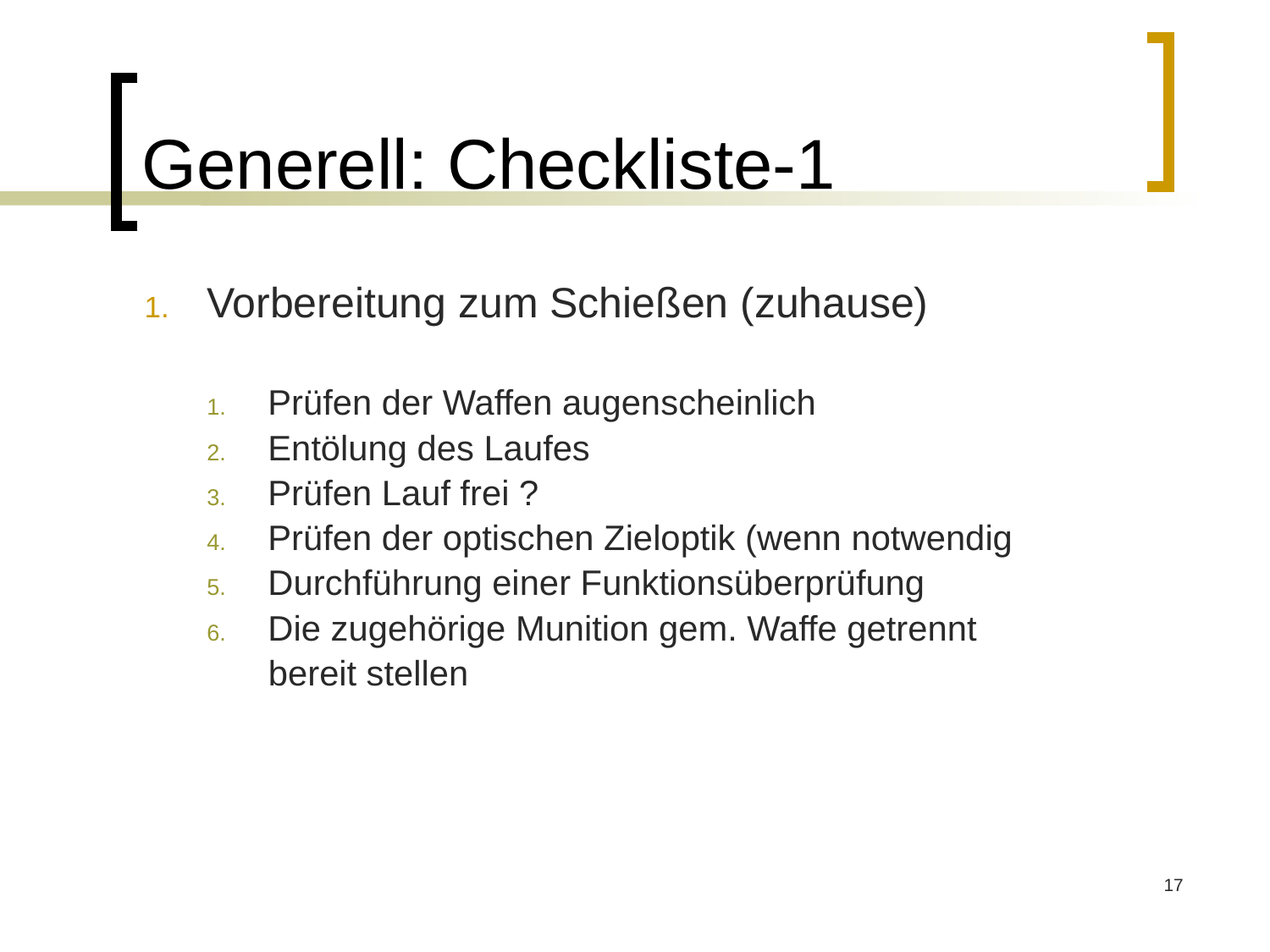

# Generell: Checkliste-1
Vorbereitung zum Schießen (zuhause)
Prüfen der Waffen augenscheinlich
Entölung des Laufes
Prüfen Lauf frei ?
Prüfen der optischen Zieloptik (wenn notwendig
Durchführung einer Funktionsüberprüfung
Die zugehörige Munition gem. Waffe getrennt
bereit stellen
17